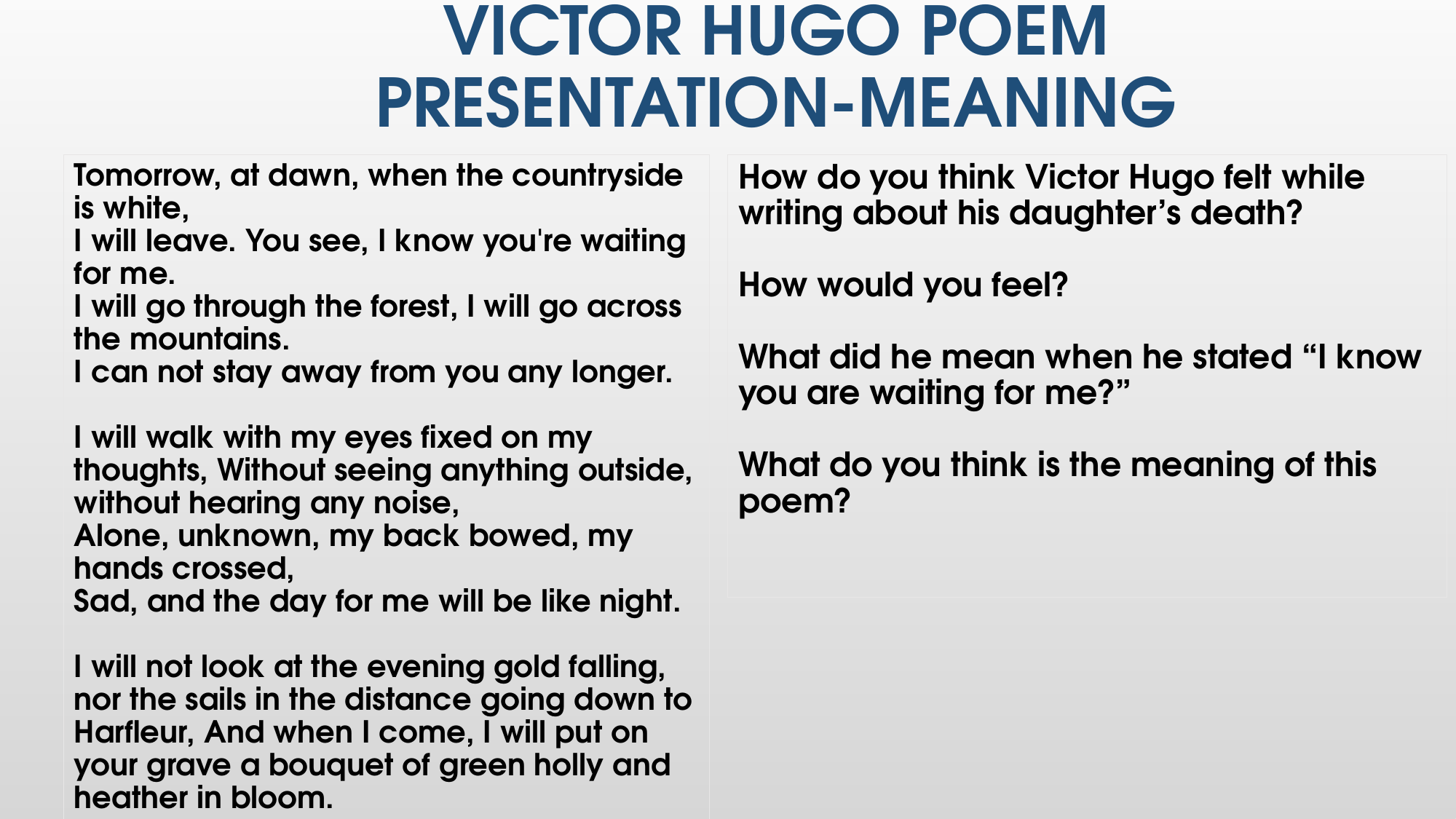

# Victor Hugo POEM Presentation-meaning
Tomorrow, at dawn, when the countryside is white,
I will leave. You see, I know you're waiting for me.
I will go through the forest, I will go across the mountains.
I can not stay away from you any longer.

I will walk with my eyes fixed on my thoughts, Without seeing anything outside, without hearing any noise,
Alone, unknown, my back bowed, my hands crossed,
Sad, and the day for me will be like night.

I will not look at the evening gold falling, nor the sails in the distance going down to Harfleur, And when I come, I will put on your grave a bouquet of green holly and heather in bloom.

How do you think Victor Hugo felt while writing about his daughter’s death?

How would you feel?

What did he mean when he stated “I know you are waiting for me?”

What do you think is the meaning of this poem?